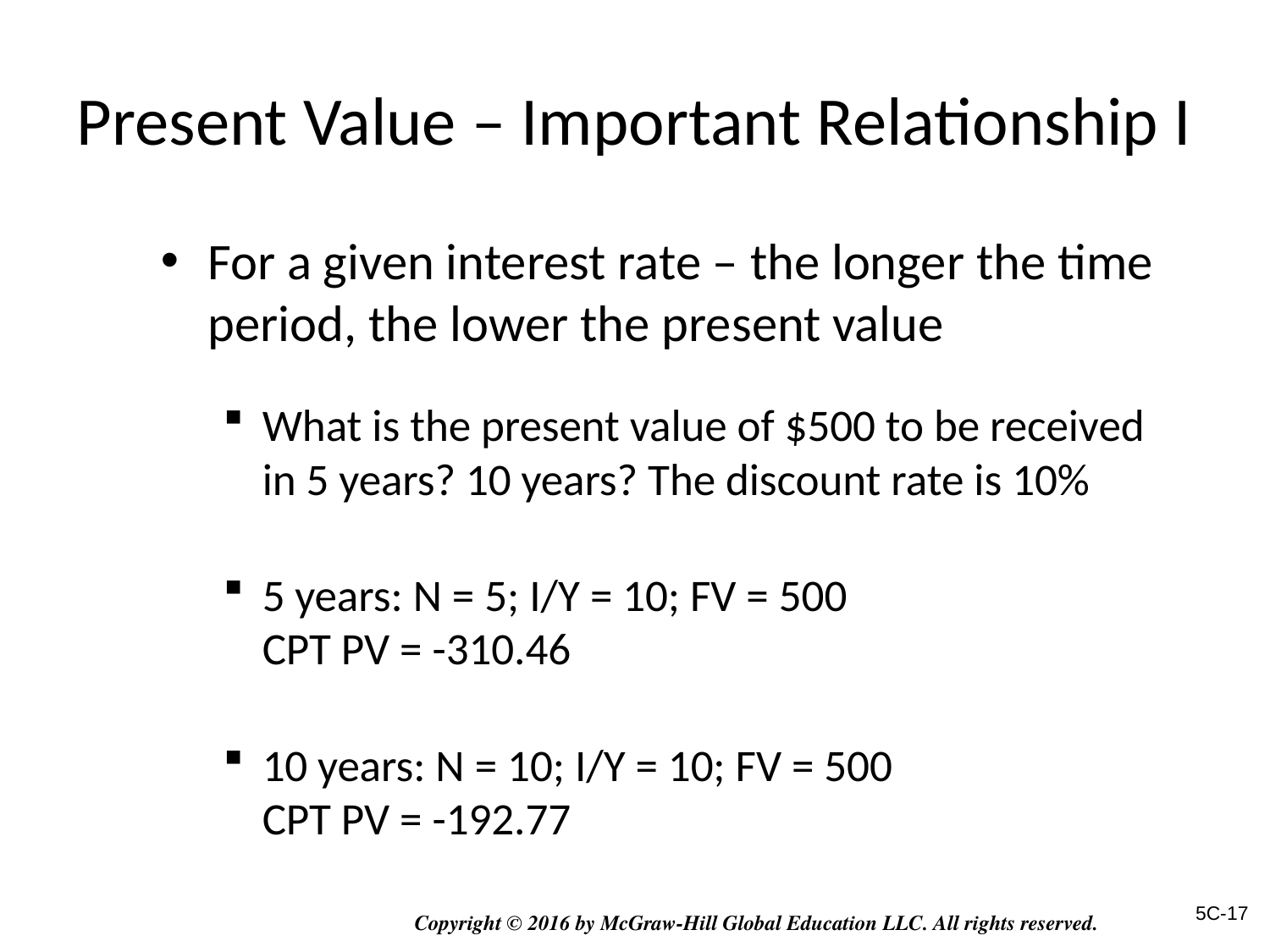

# Present Value – Important Relationship I
For a given interest rate – the longer the time period, the lower the present value

What is the present value of $500 to be received in 5 years? 10 years? The discount rate is 10%

5 years: N = 5; I/Y = 10; FV = 500
CPT PV = -310.46

10 years: N = 10; I/Y = 10; FV = 500
CPT PV = -192.77
5C-17
Copyright © 2016 by McGraw-Hill Global Education LLC. All rights reserved.